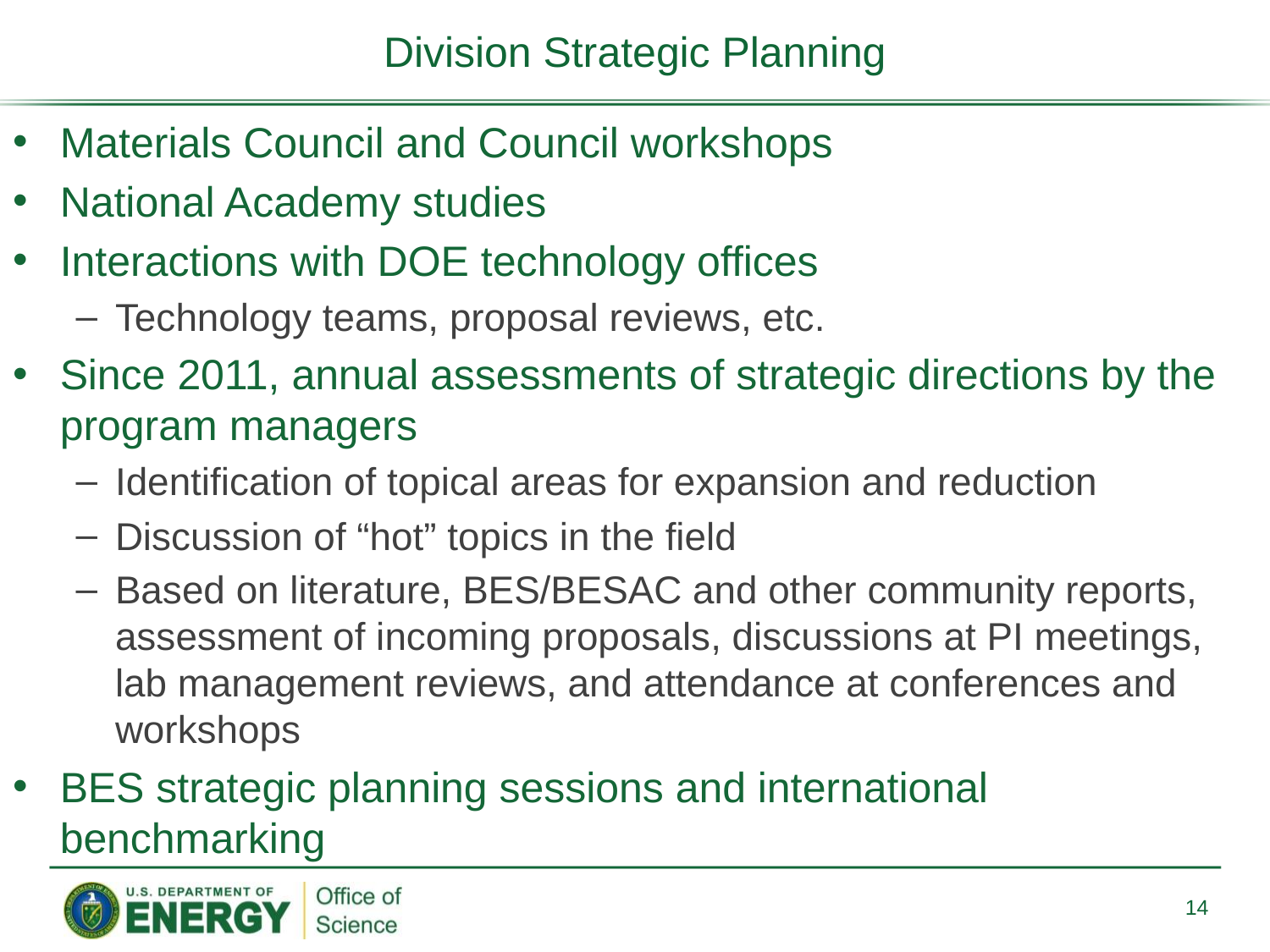

# Division Strategic Planning
Materials Council and Council workshops
National Academy studies
Interactions with DOE technology offices
Technology teams, proposal reviews, etc.
Since 2011, annual assessments of strategic directions by the program managers
Identification of topical areas for expansion and reduction
Discussion of “hot” topics in the field
Based on literature, BES/BESAC and other community reports, assessment of incoming proposals, discussions at PI meetings, lab management reviews, and attendance at conferences and workshops
BES strategic planning sessions and international benchmarking
14